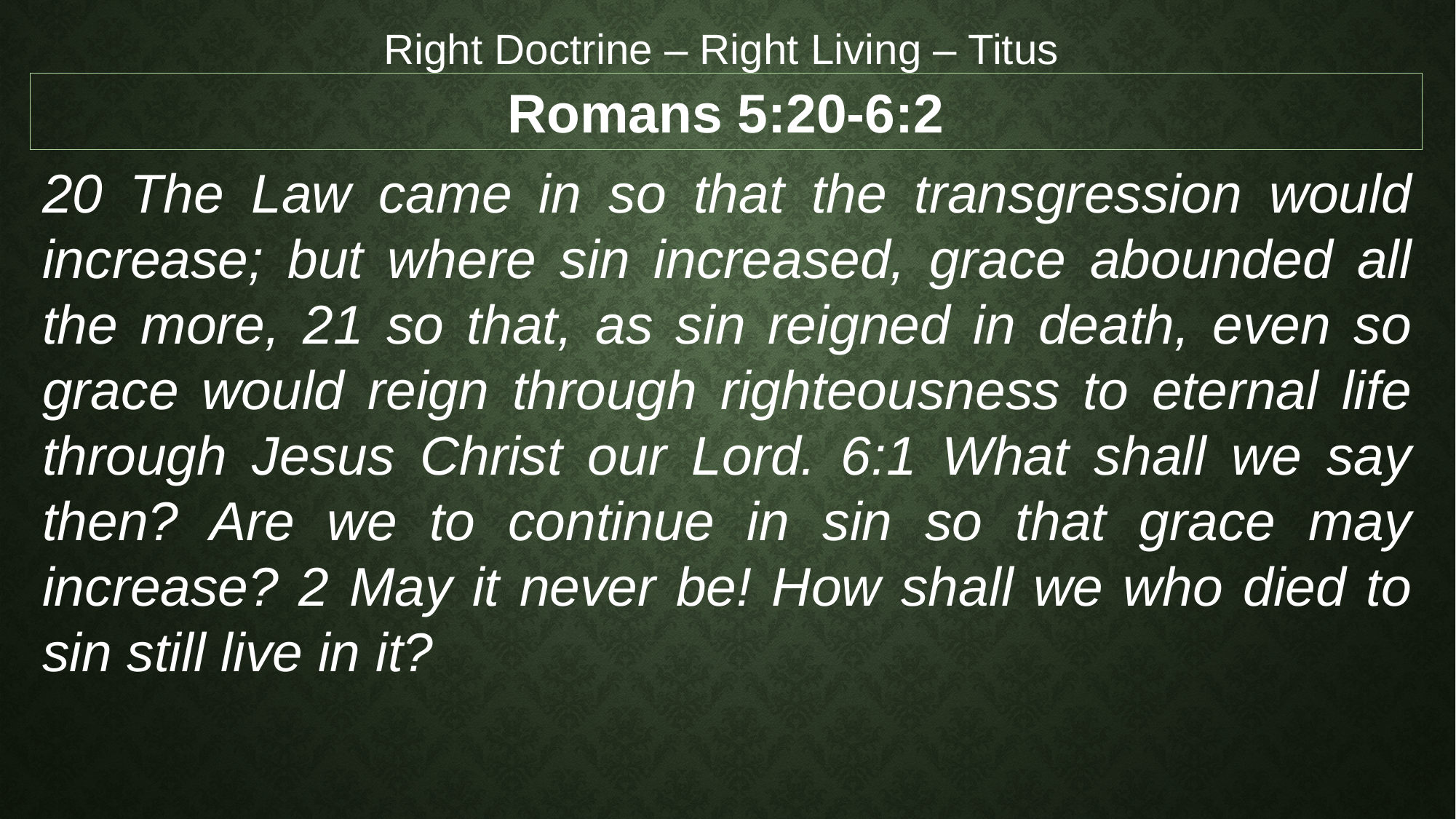

Right Doctrine – Right Living – Titus
Romans 5:20-6:2
20 The Law came in so that the transgression would increase; but where sin increased, grace abounded all the more, 21 so that, as sin reigned in death, even so grace would reign through righteousness to eternal life through Jesus Christ our Lord. 6:1 What shall we say then? Are we to continue in sin so that grace may increase? 2 May it never be! How shall we who died to sin still live in it?